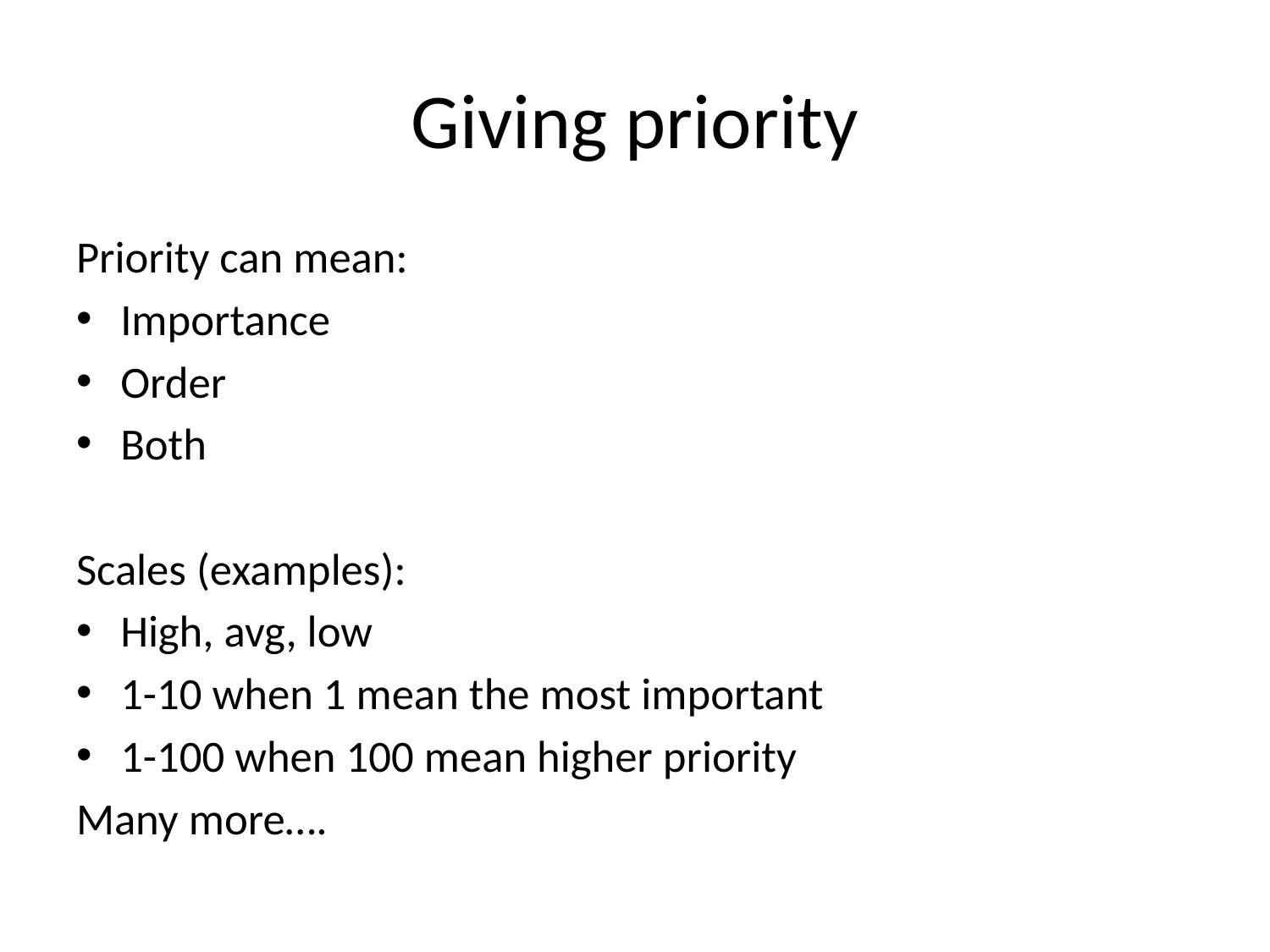

# Giving priority
Priority can mean:
Importance
Order
Both

Scales (examples):
High, avg, low
1-10 when 1 mean the most important
1-100 when 100 mean higher priority
Many more….